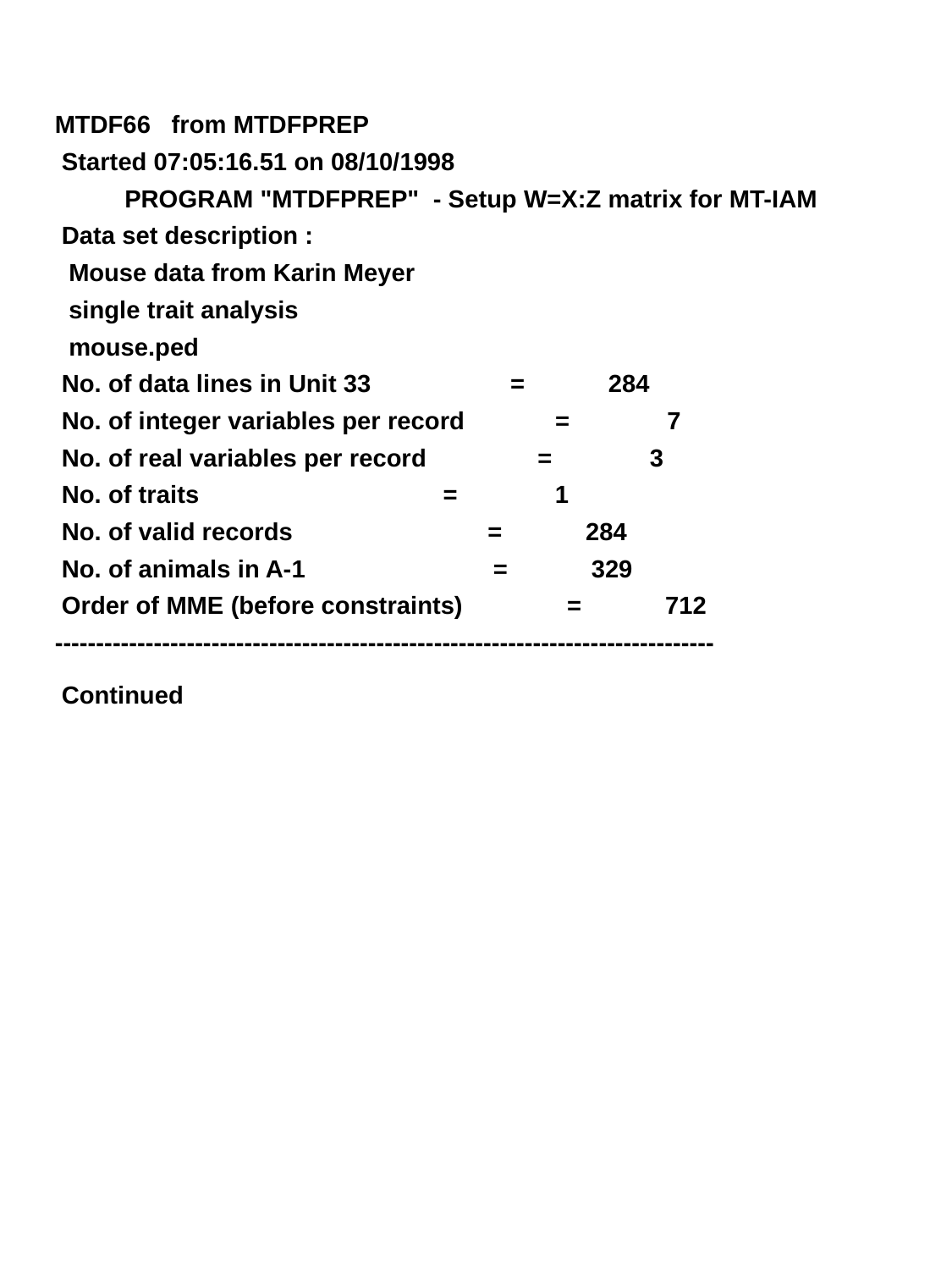

MTDF66   from MTDFPREP
 Started 07:05:16.51 on 08/10/1998
          PROGRAM "MTDFPREP"  - Setup W=X:Z matrix for MT-IAM
 Data set description :
  Mouse data from Karin Meyer
  single trait analysis
  mouse.ped
 No. of data lines in Unit 33                    =            284
 No. of integer variables per record             =              7
 No. of real variables per record                =              3
 No. of traits                                   =              1
 No. of valid records                            =            284
 No. of animals in A-1                           =            329
 Order of MME (before constraints)               =            712
--------------------------------------------------------------------------------

 Continued